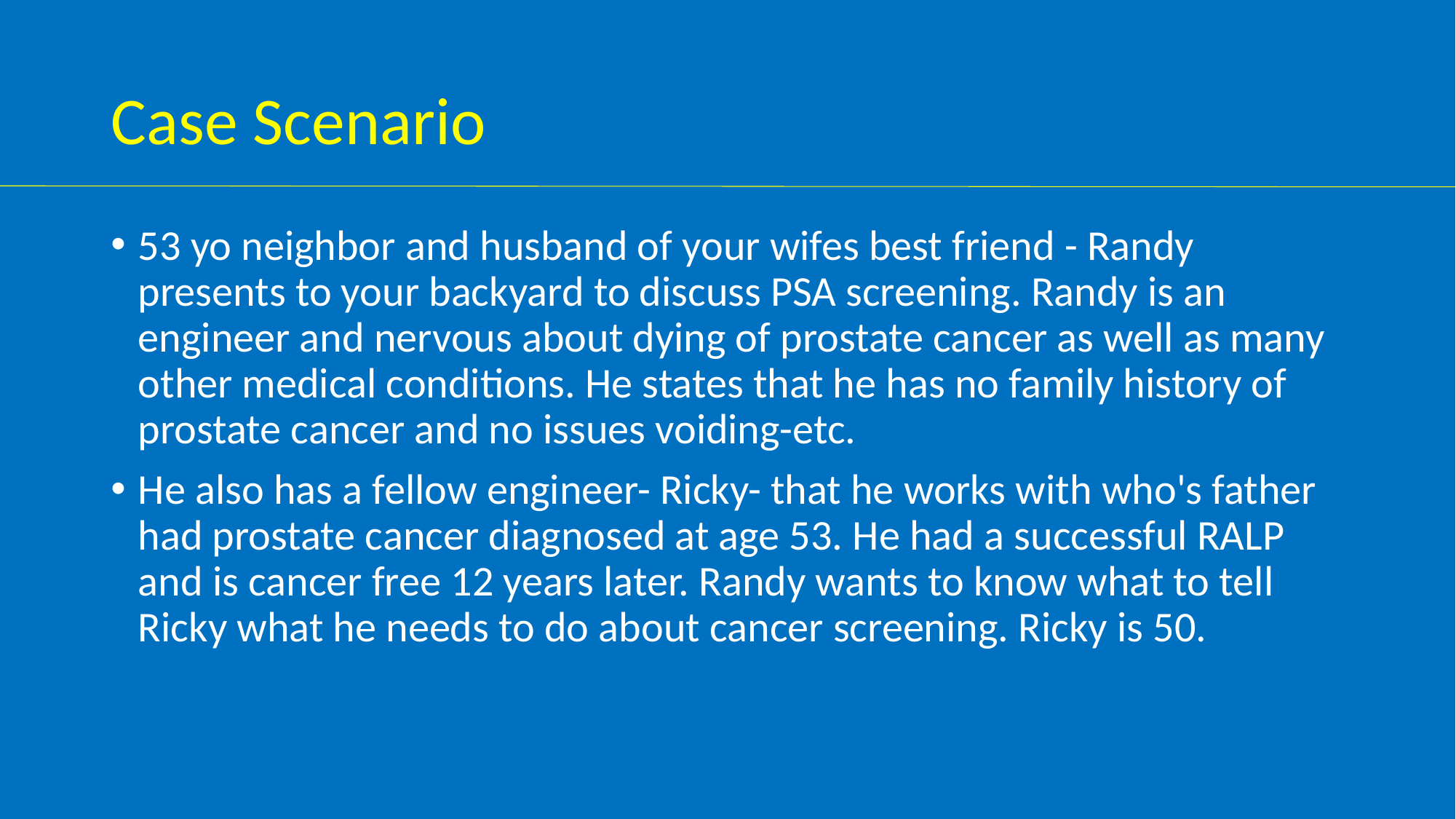

# Case Scenario
53 yo neighbor and husband of your wifes best friend - Randy presents to your backyard to discuss PSA screening. Randy is an engineer and nervous about dying of prostate cancer as well as many other medical conditions. He states that he has no family history of prostate cancer and no issues voiding-etc.
He also has a fellow engineer- Ricky- that he works with who's father had prostate cancer diagnosed at age 53. He had a successful RALP and is cancer free 12 years later. Randy wants to know what to tell Ricky what he needs to do about cancer screening. Ricky is 50.